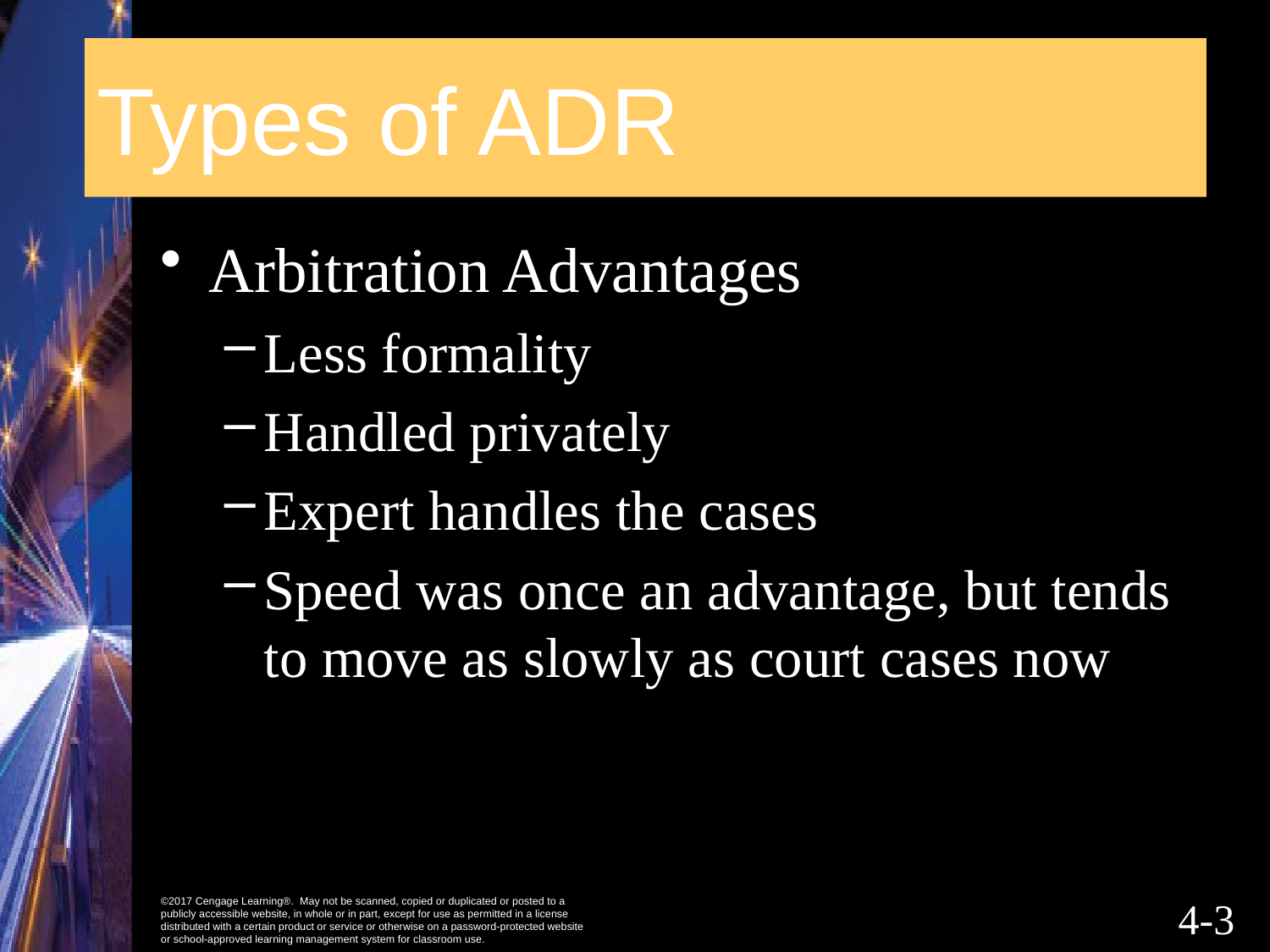

# Types of ADR
Arbitration Advantages
Less formality
Handled privately
Expert handles the cases
Speed was once an advantage, but tends to move as slowly as court cases now
4-3